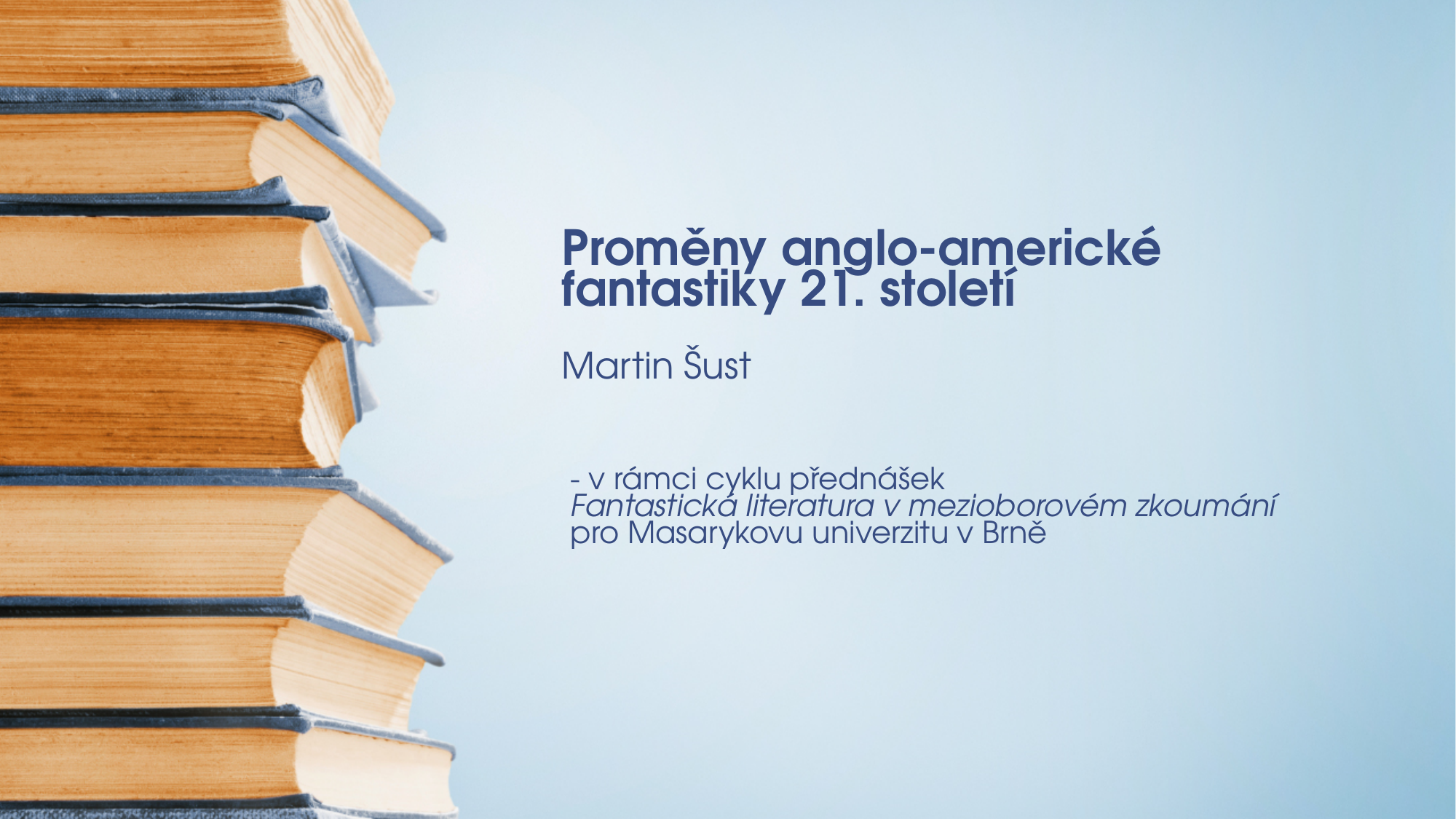

# Proměny anglo-americké fantastiky 21. století Martin Šust
- v rámci cyklu přednášek
Fantastická literatura v mezioborovém zkoumání
pro Masarykovu univerzitu v Brně